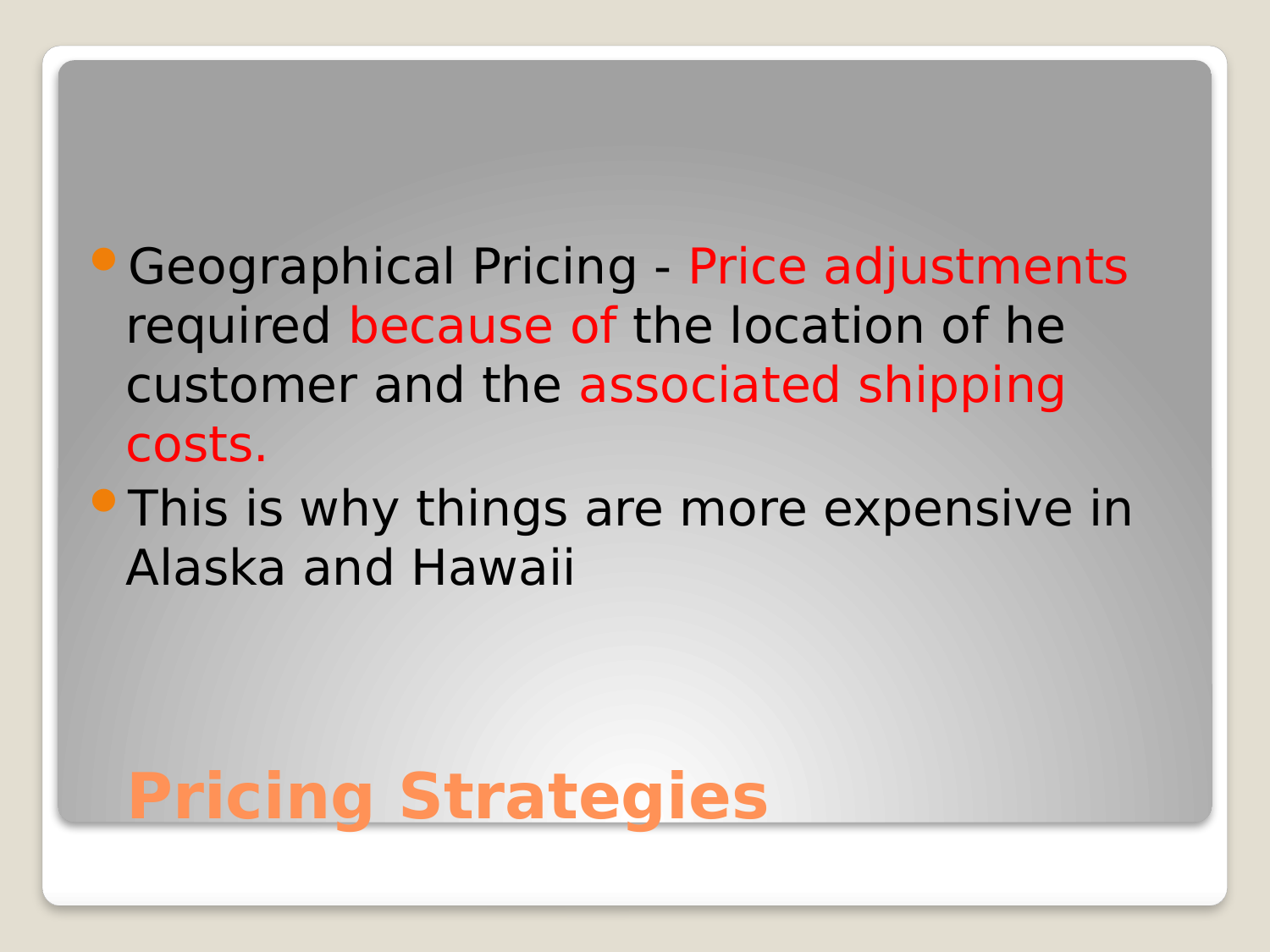

Geographical Pricing - Price adjustments required because of the location of he customer and the associated shipping costs.
This is why things are more expensive in Alaska and Hawaii
# Pricing Strategies